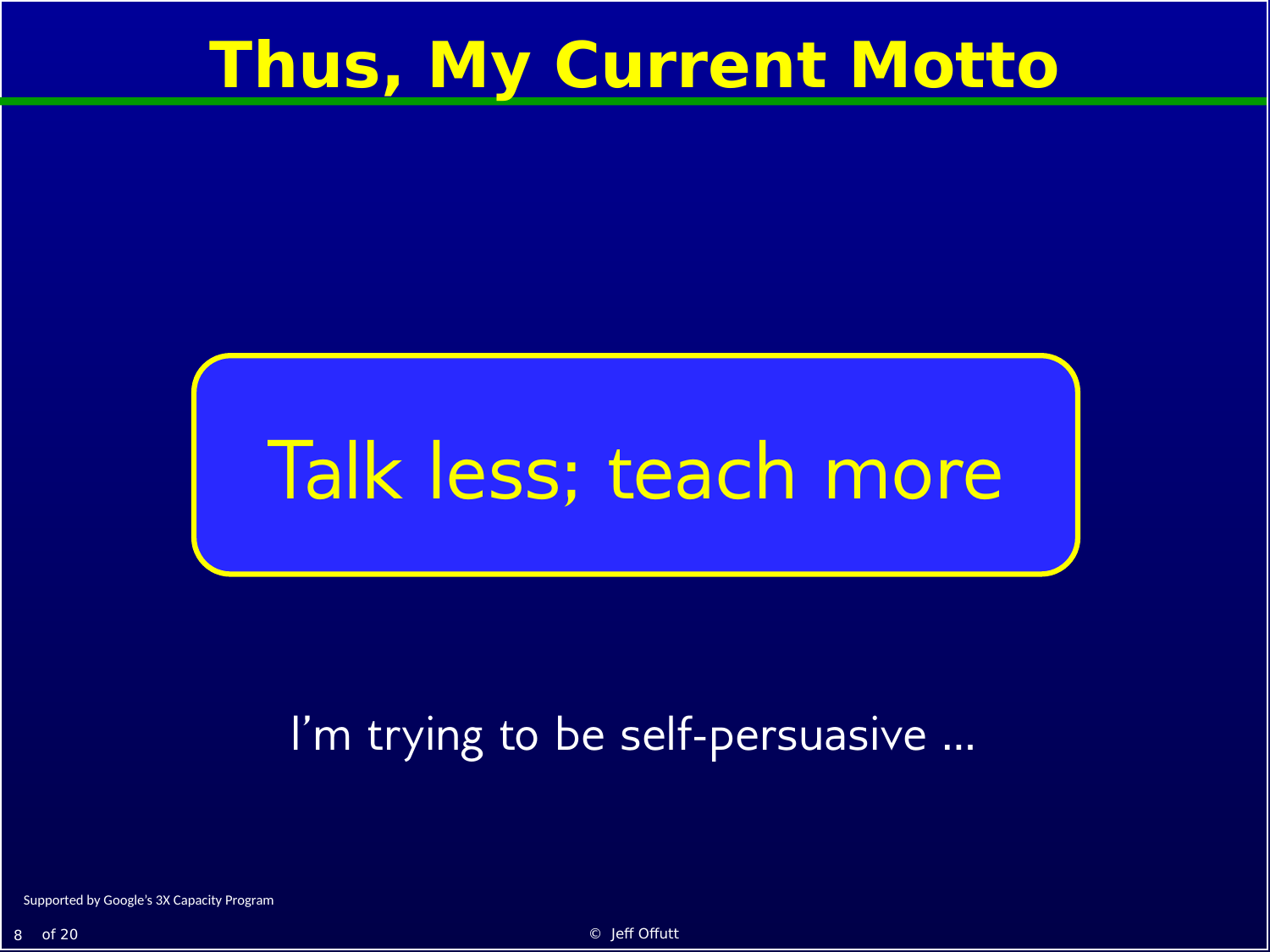

# Thus, My Current Motto
Talk less; teach more
I’m trying to be self-persuasive …
©  Jeff Offutt
8